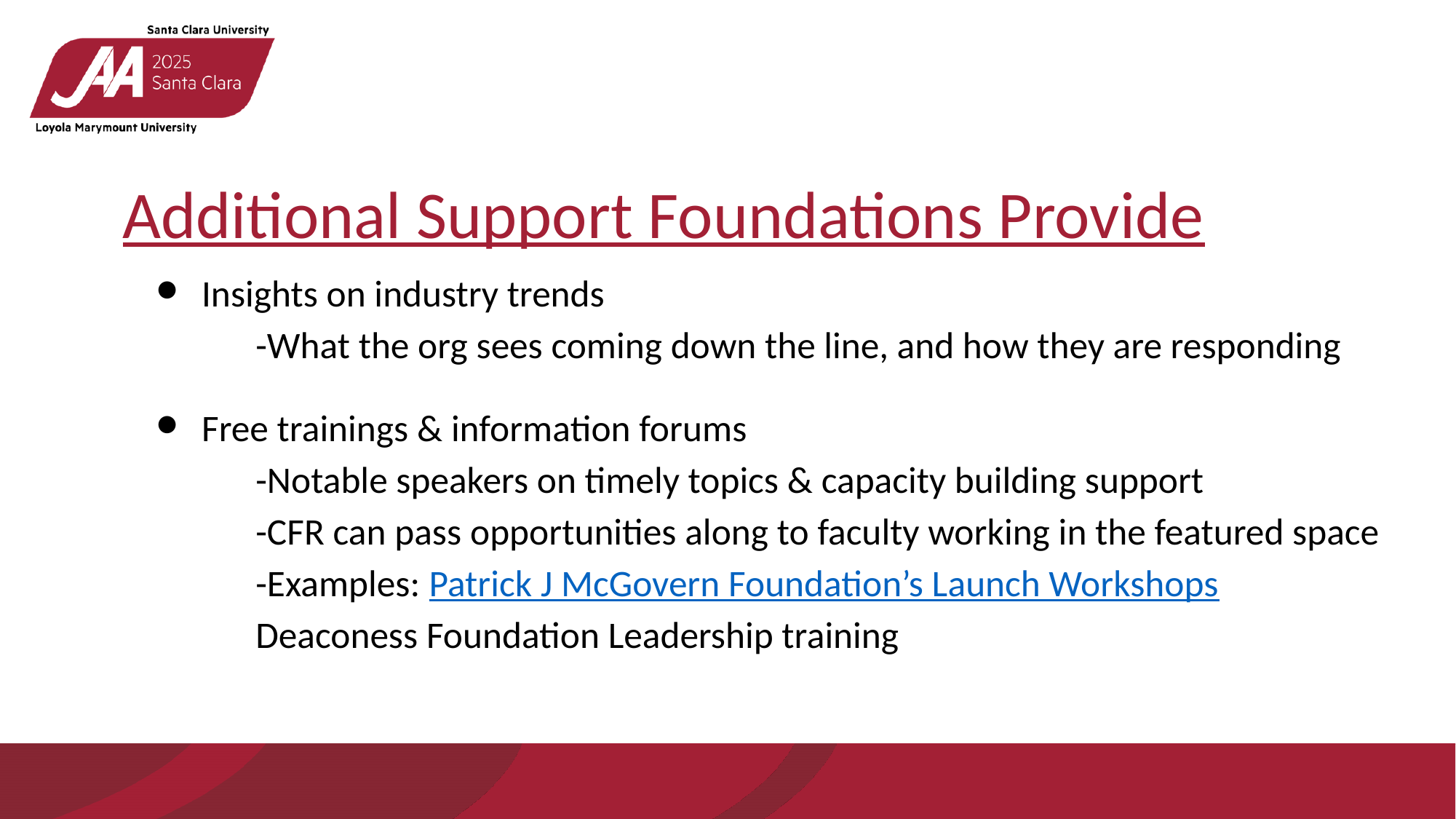

# Additional Support Foundations Provide
Insights on industry trends
		-What the org sees coming down the line, and how they are responding

Free trainings & information forums
-Notable speakers on timely topics & capacity building support
-CFR can pass opportunities along to faculty working in the featured space
-Examples: Patrick J McGovern Foundation’s Launch Workshops
			Deaconess Foundation Leadership training